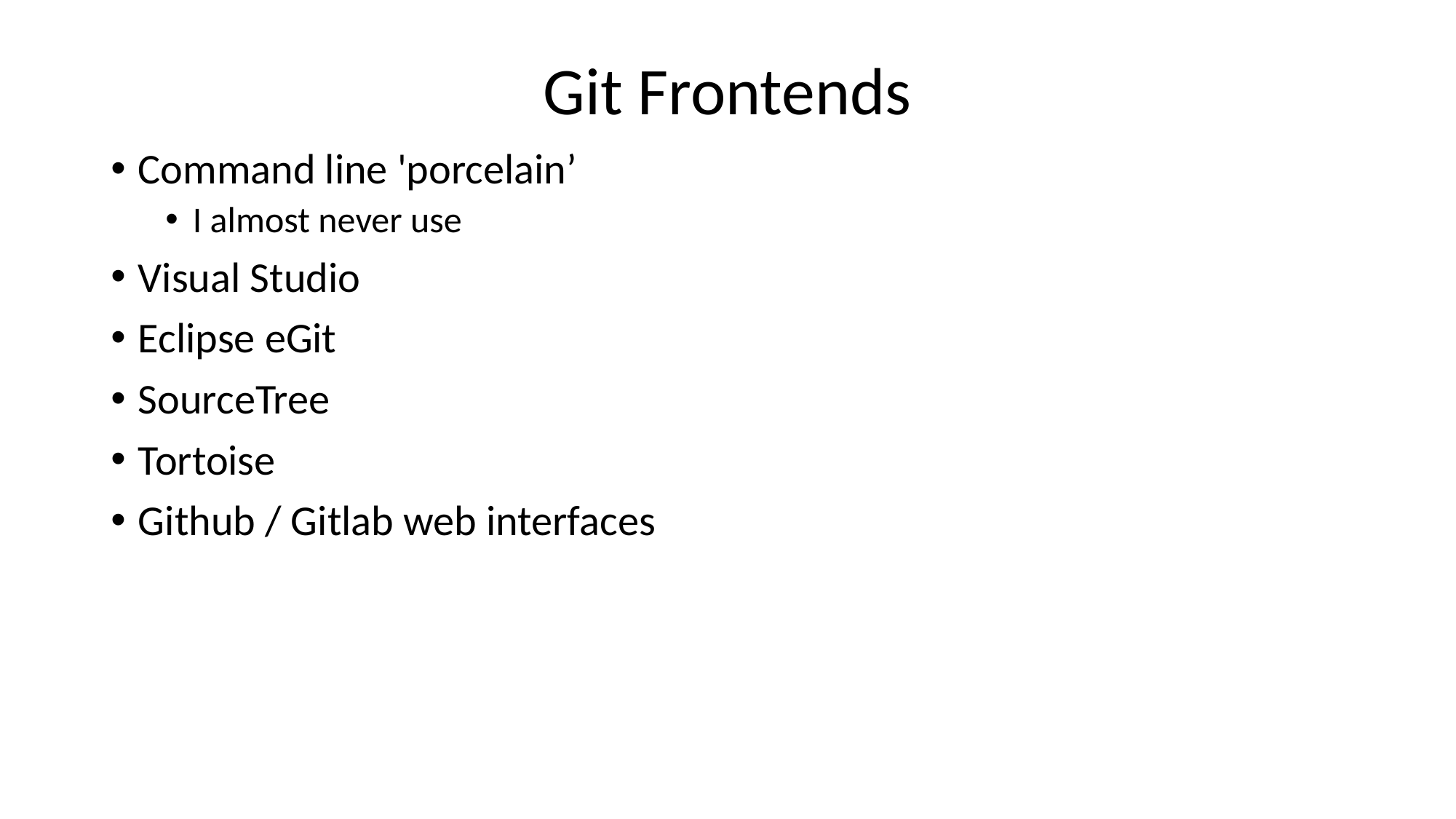

# Git Frontends
Command line 'porcelain’
I almost never use
Visual Studio
Eclipse eGit
SourceTree
Tortoise
Github / Gitlab web interfaces